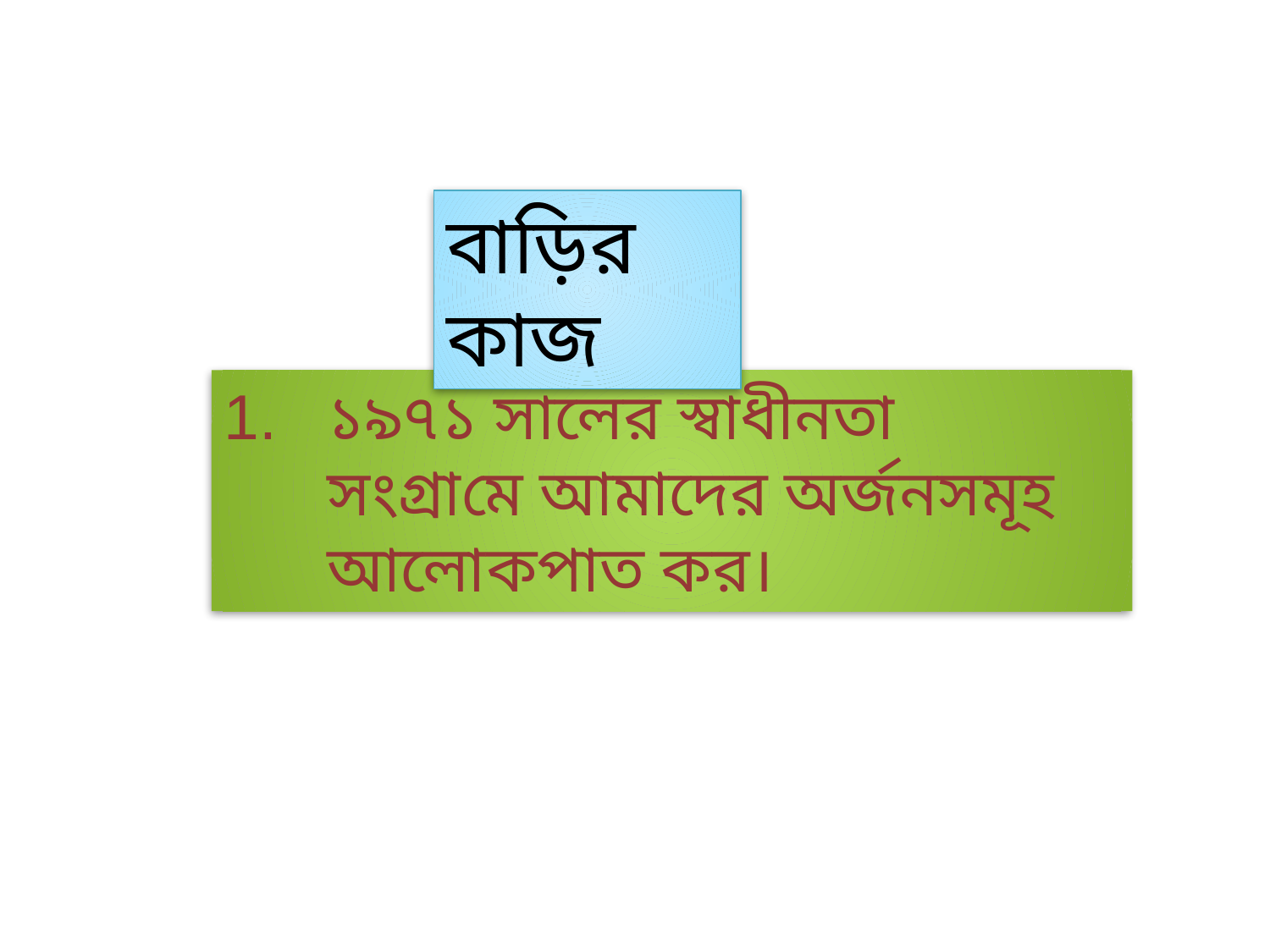

বাড়ির কাজ
১৯৭১ সালের স্বাধীনতা  সংগ্রামে আমাদের অর্জনসমূহ আলোকপাত কর।